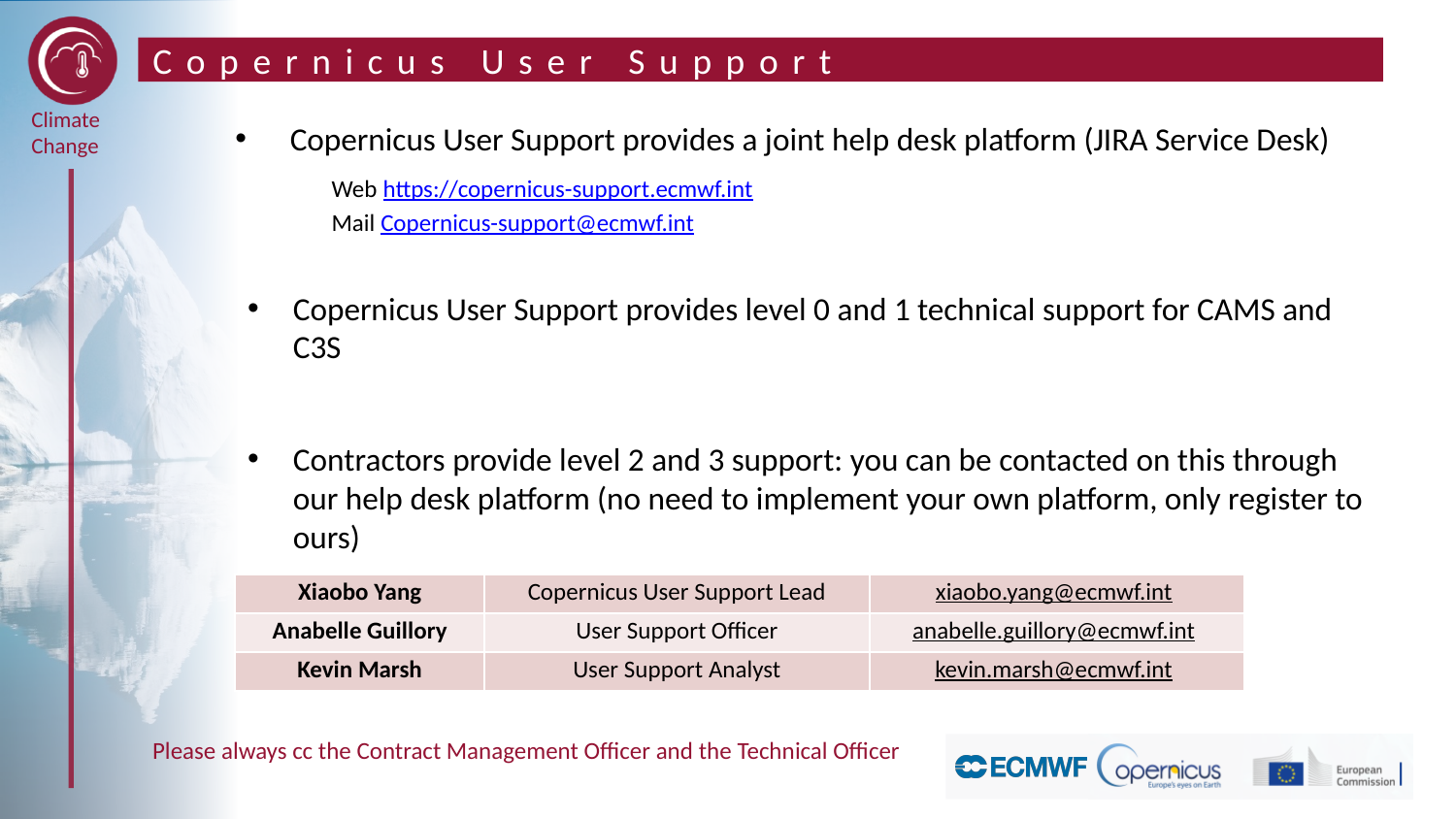

# Copernicus User Support
Copernicus User Support provides a joint help desk platform (JIRA Service Desk)

Web https://copernicus-support.ecmwf.int
Mail Copernicus-support@ecmwf.int

Copernicus User Support provides level 0 and 1 technical support for CAMS and C3S

Contractors provide level 2 and 3 support: you can be contacted on this through our help desk platform (no need to implement your own platform, only register to ours)

Copernicus User Support team:

| Xiaobo Yang | Copernicus User Support Lead | xiaobo.yang@ecmwf.int |
| --- | --- | --- |
| Anabelle Guillory | User Support Officer | anabelle.guillory@ecmwf.int |
| Kevin Marsh | User Support Analyst | kevin.marsh@ecmwf.int |
Please always cc the Contract Management Officer and the Technical Officer